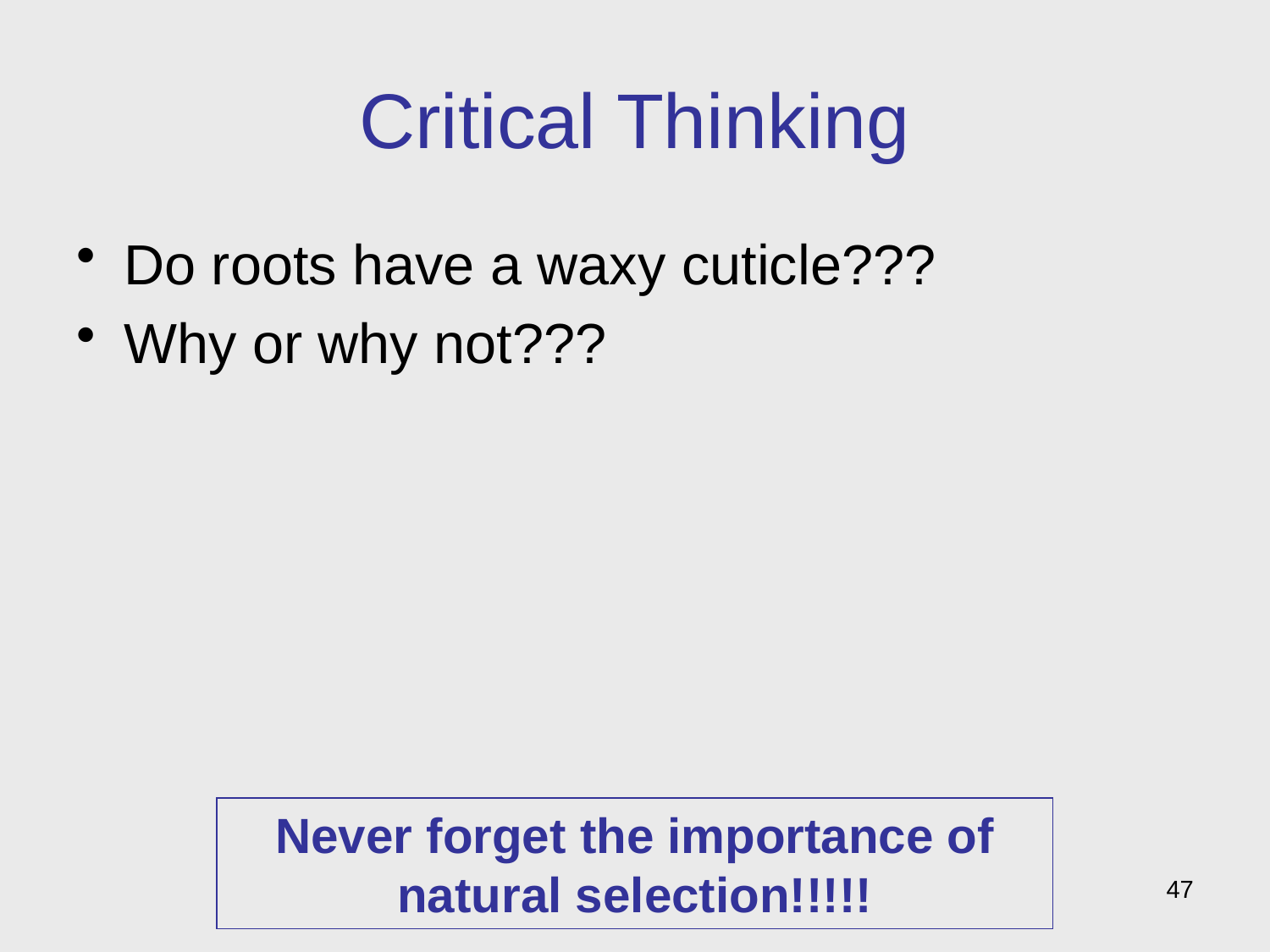

# Critical Thinking
Do roots have a waxy cuticle???
Why or why not???
Never forget the importance of natural selection!!!!!
47